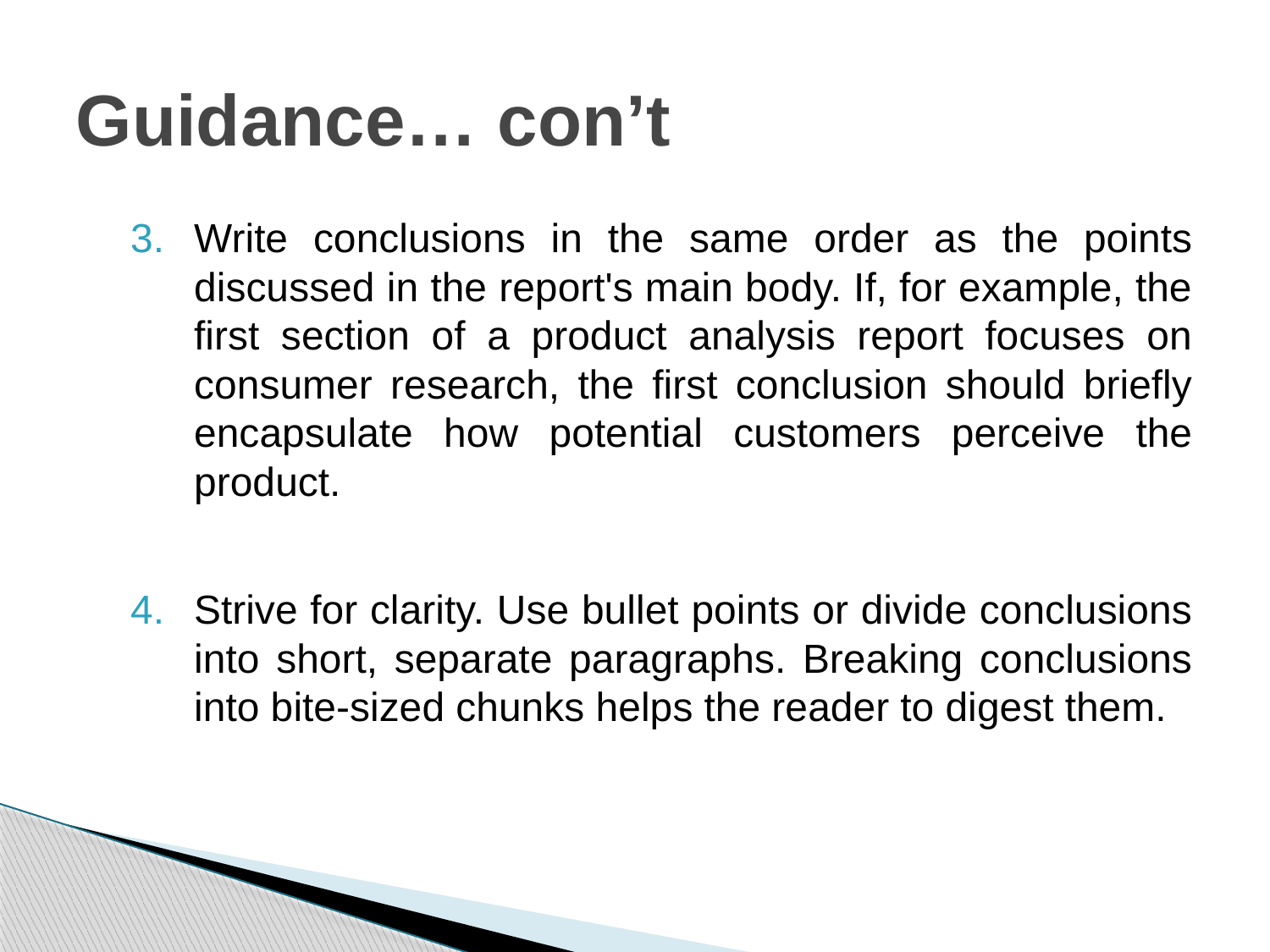

# Guidance… con’t
Write conclusions in the same order as the points discussed in the report's main body. If, for example, the first section of a product analysis report focuses on consumer research, the first conclusion should briefly encapsulate how potential customers perceive the product.

Strive for clarity. Use bullet points or divide conclusions into short, separate paragraphs. Breaking conclusions into bite-sized chunks helps the reader to digest them.